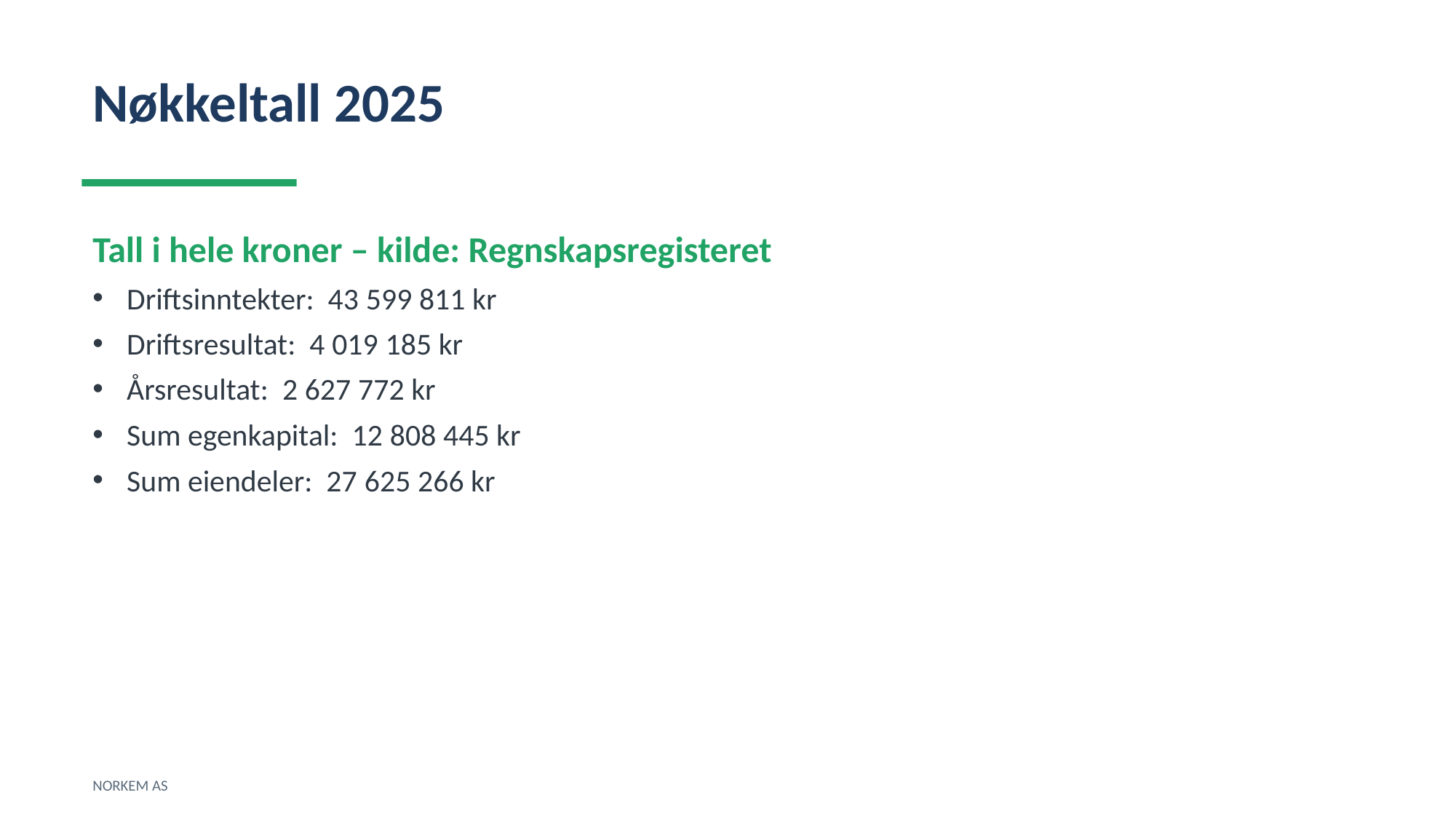

Nøkkeltall 2025

Tall i hele kroner – kilde: Regnskapsregisteret
Driftsinntekter:  43 599 811 kr
Driftsresultat:  4 019 185 kr
Årsresultat:  2 627 772 kr
Sum egenkapital:  12 808 445 kr
Sum eiendeler:  27 625 266 kr
NORKEM AS